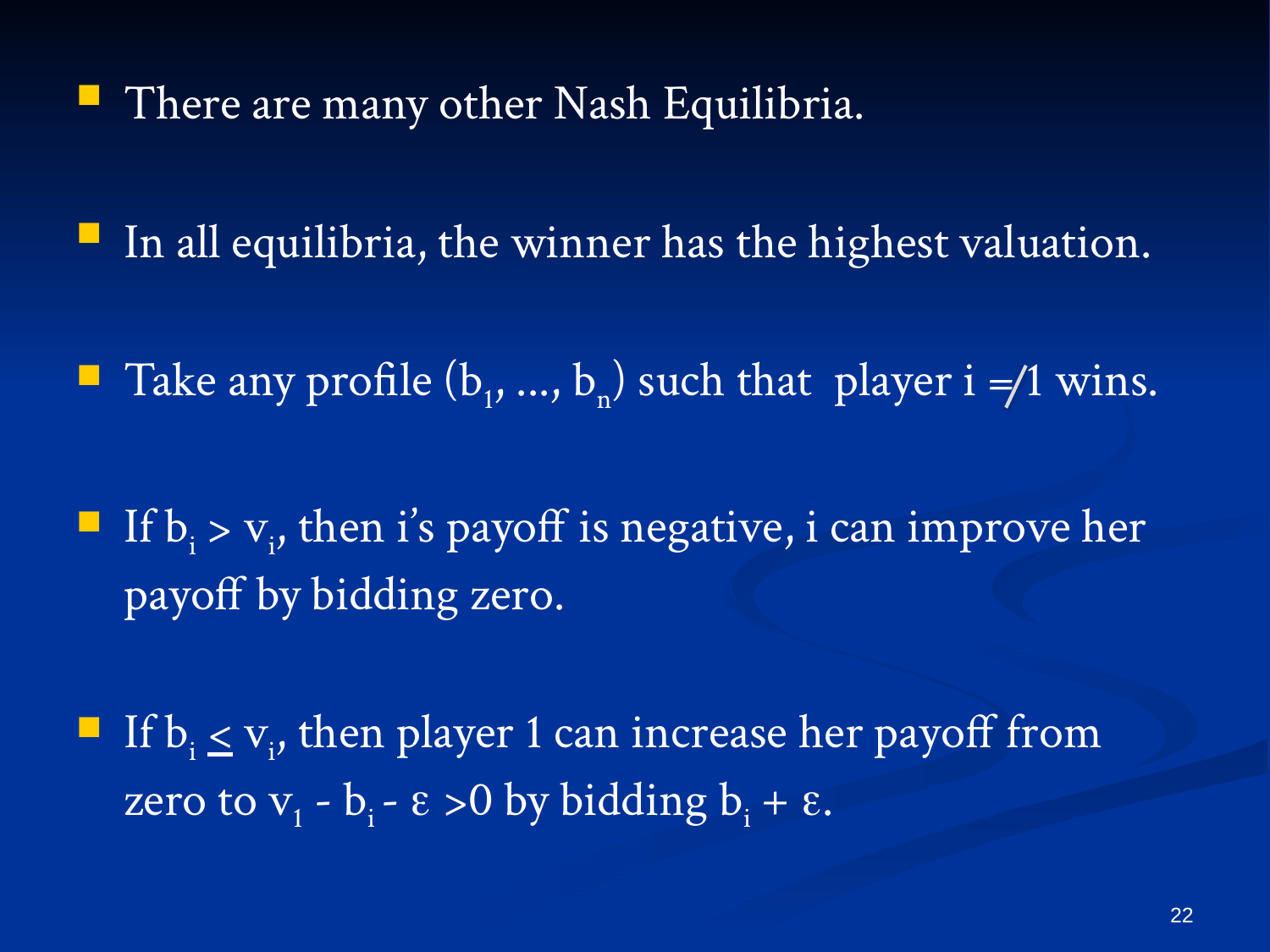

There are many other Nash Equilibria.

In all equilibria, the winner has the highest valuation.

Take any profile (b1, ..., bn) such that  player i = 1 wins.

If bi > vi, then i’s payoff is negative, i can improve her payoff by bidding zero.

If bi < vi, then player 1 can increase her payoff from zero to v1 - bi - ε >0 by bidding bi + ε.
22